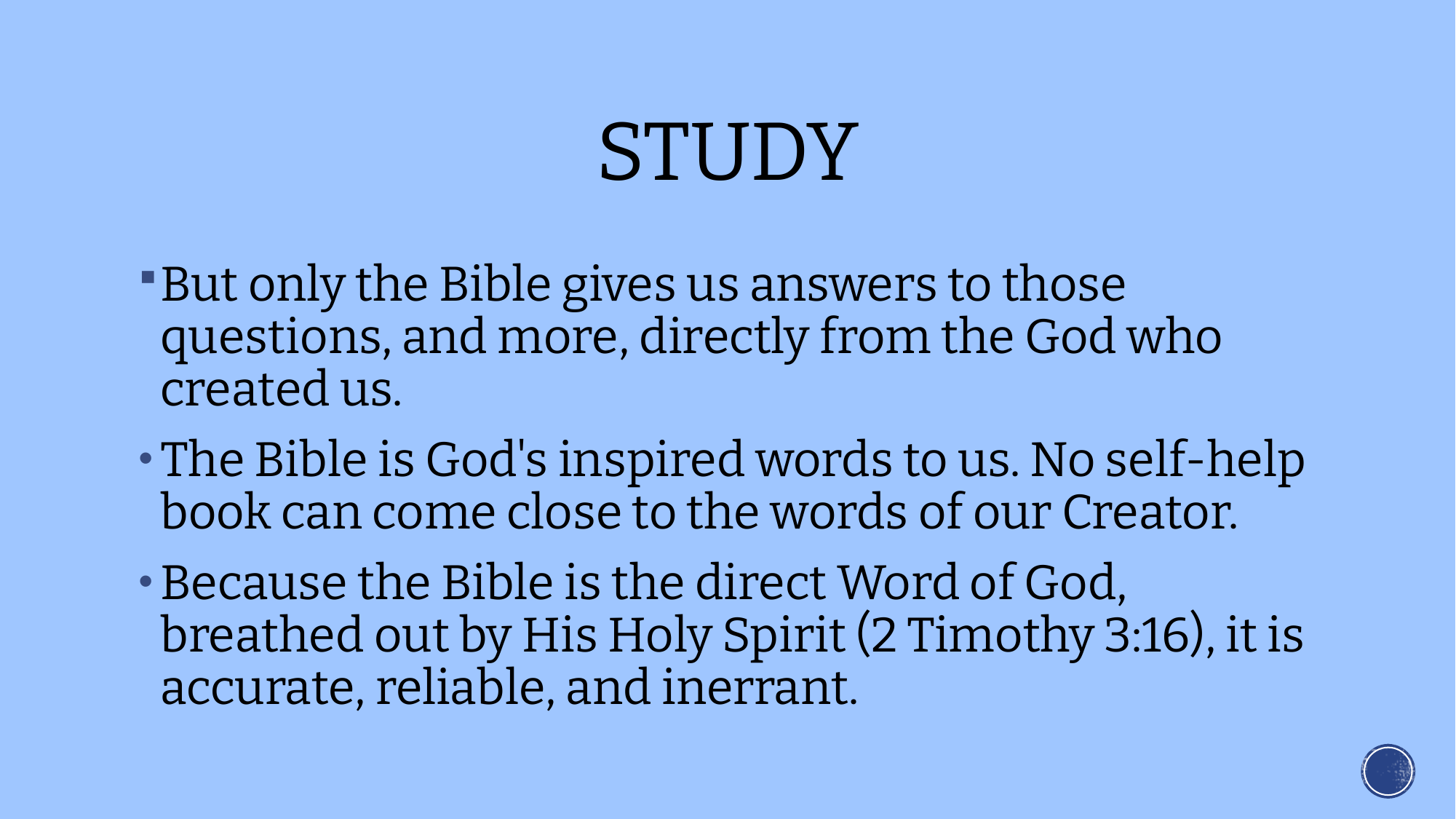

# study
But only the Bible gives us answers to those questions, and more, directly from the God who created us.
The Bible is God's inspired words to us. No self-help book can come close to the words of our Creator.
Because the Bible is the direct Word of God, breathed out by His Holy Spirit (2 Timothy 3:16), it is accurate, reliable, and inerrant.